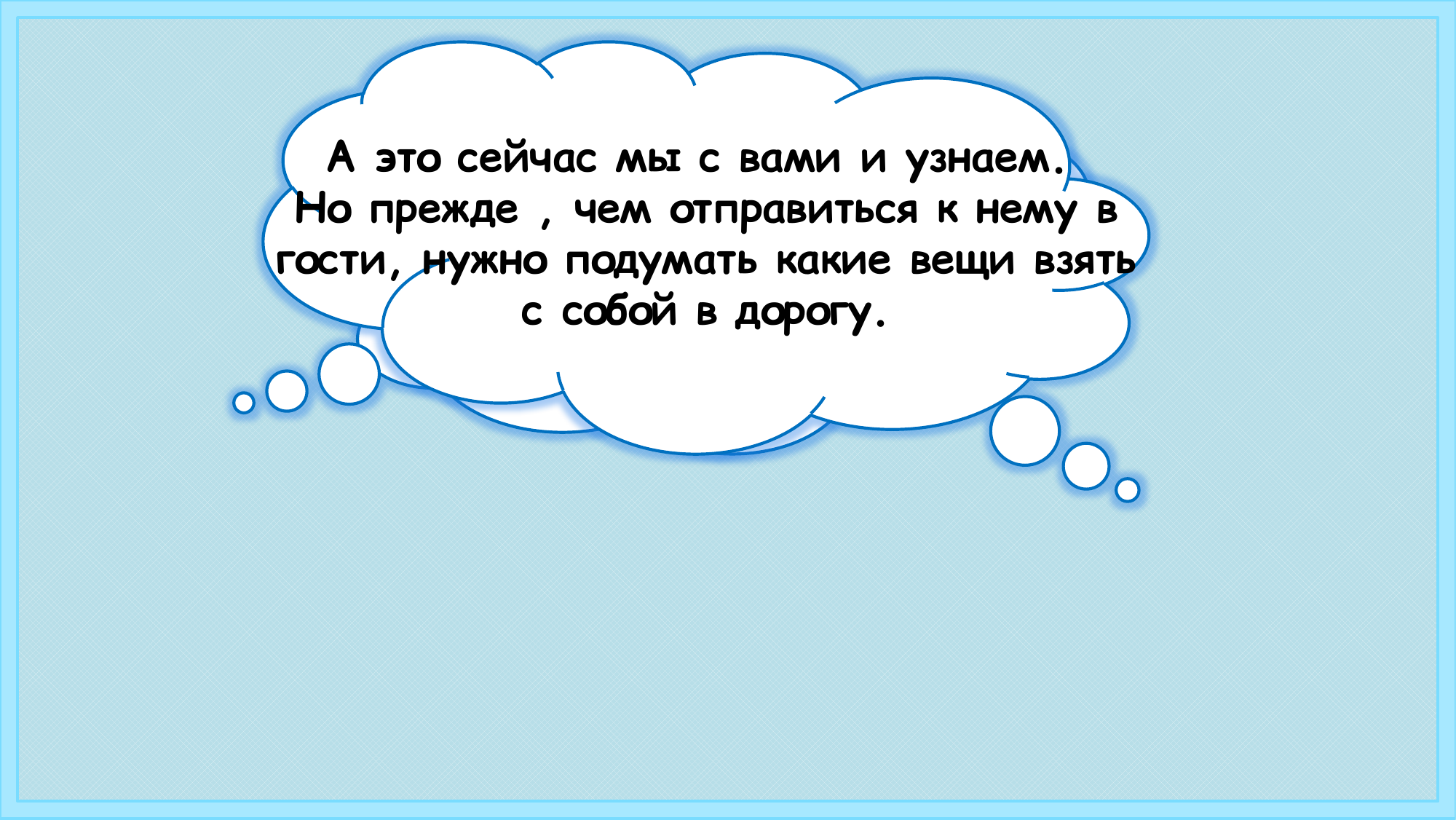

А это сейчас мы с вами и узнаем.
Но прежде , чем отправиться к нему в гости, нужно подумать какие вещи взять с собой в дорогу.

Я знаю, это мой друг-
Умка.
Ребята! Он приглашает нас к себе в гости .А где он живёт
 я не знаю.